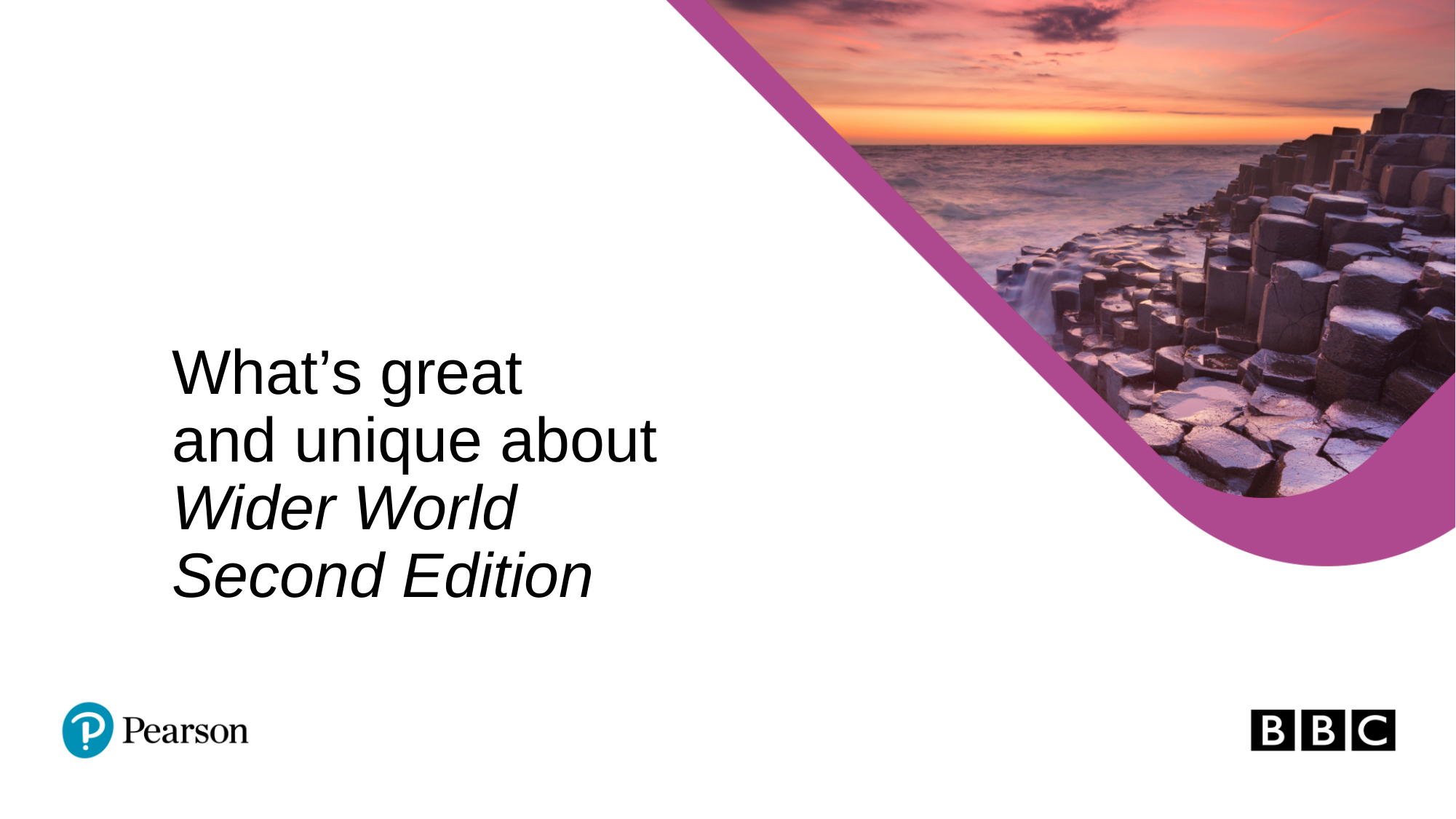

# What’s great and unique about Wider World Second Edition